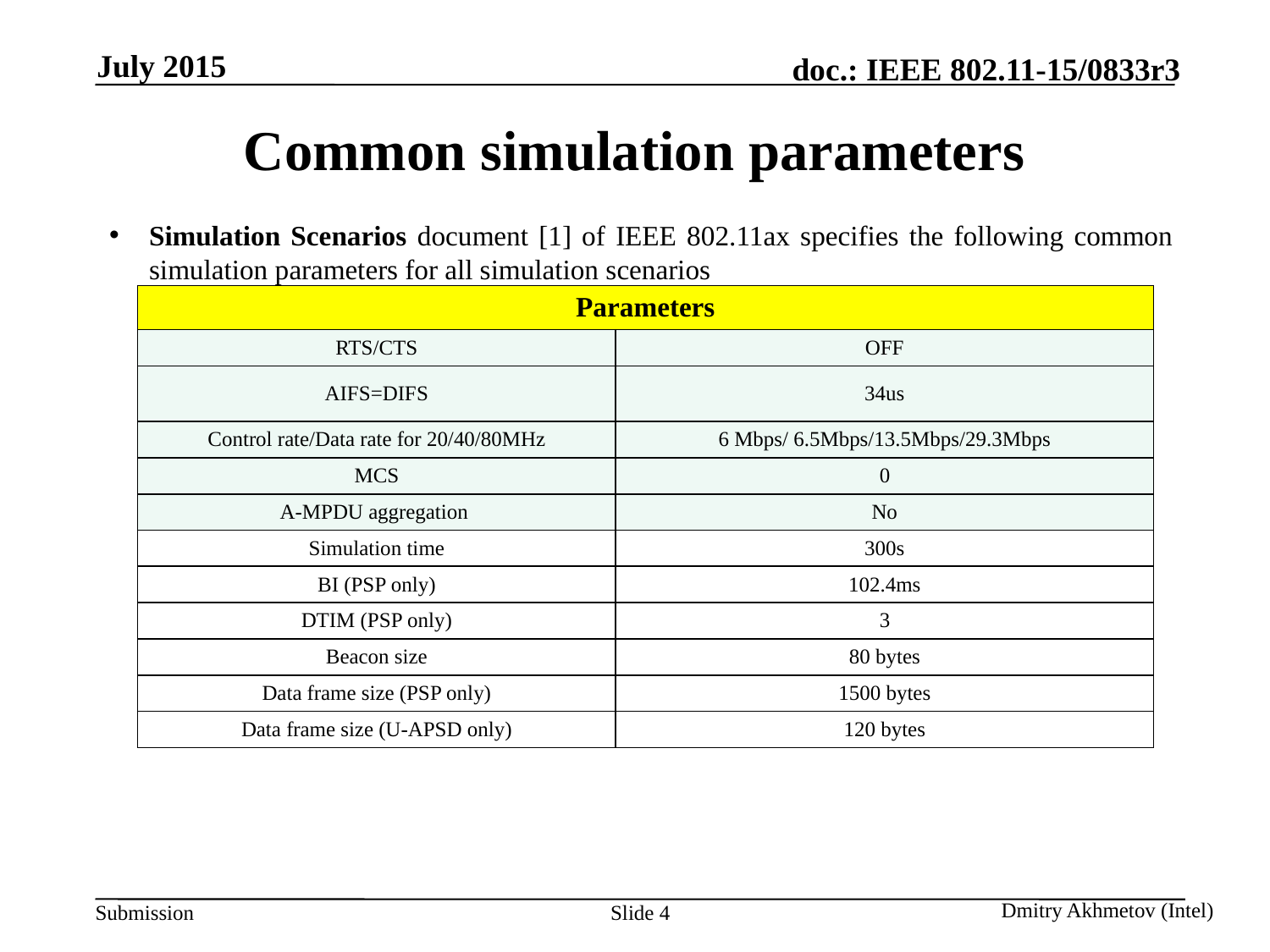

July 2015
# Common simulation parameters
Simulation Scenarios document [1] of IEEE 802.11ax specifies the following common simulation parameters for all simulation scenarios
| Parameters |  |
| --- | --- |
| RTS/CTS | OFF |
| AIFS=DIFS | 34us |
| Control rate/Data rate for 20/40/80MHz | 6 Mbps/ 6.5Mbps/13.5Mbps/29.3Mbps |
| MCS | 0 |
| A-MPDU aggregation | No |
| Simulation time | 300s |
| BI (PSP only) | 102.4ms |
| DTIM (PSP only) | 3 |
| Beacon size | 80 bytes |
| Data frame size (PSP only) | 1500 bytes |
| Data frame size (U-APSD only) | 120 bytes |
Dmitry Akhmetov (Intel)
Slide 4